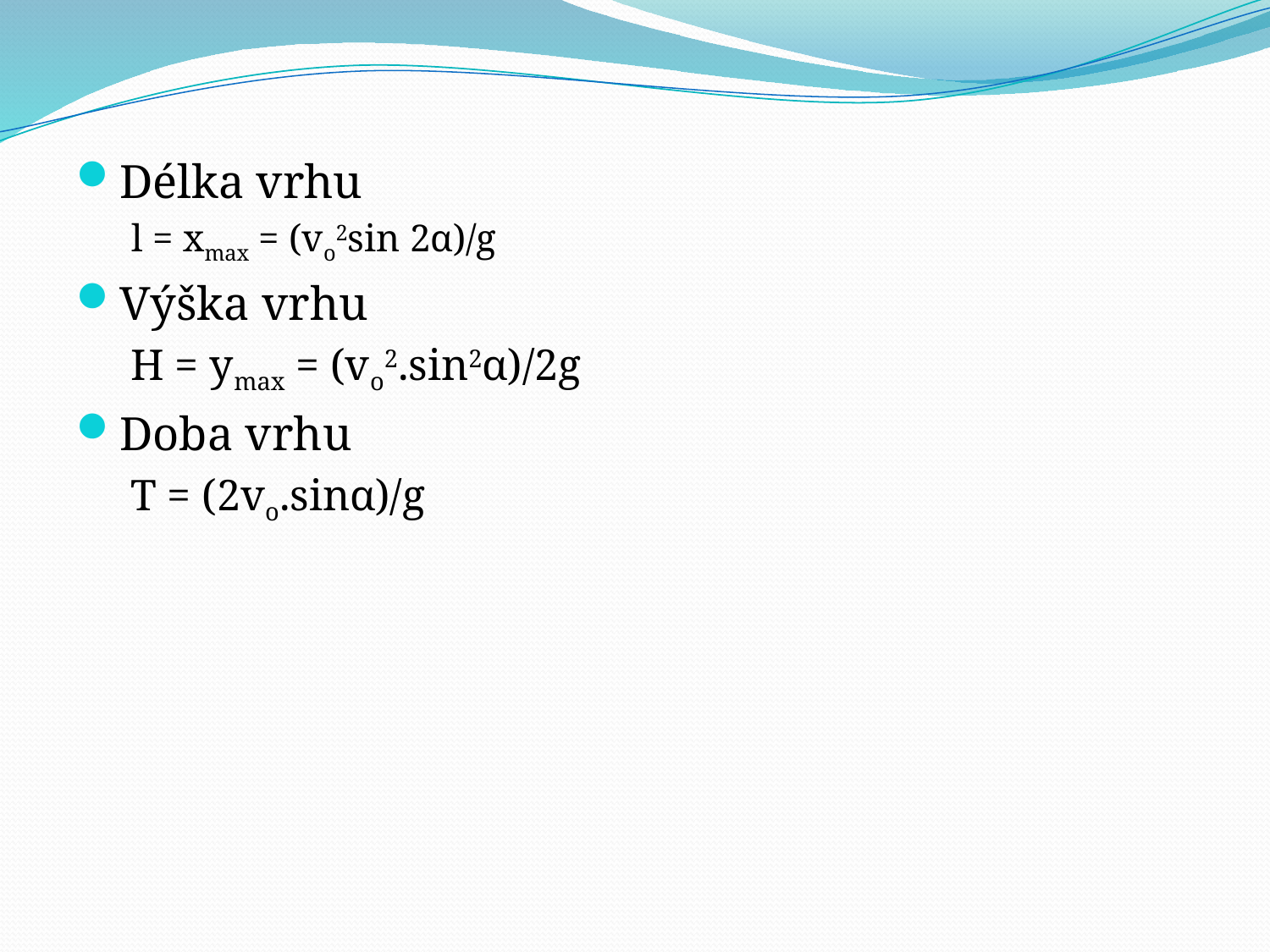

#
Délka vrhu
l = xmax = (vo2sin 2α)/g
Výška vrhu
H = ymax = (vo2.sin2α)/2g
Doba vrhu
T = (2vo.sinα)/g